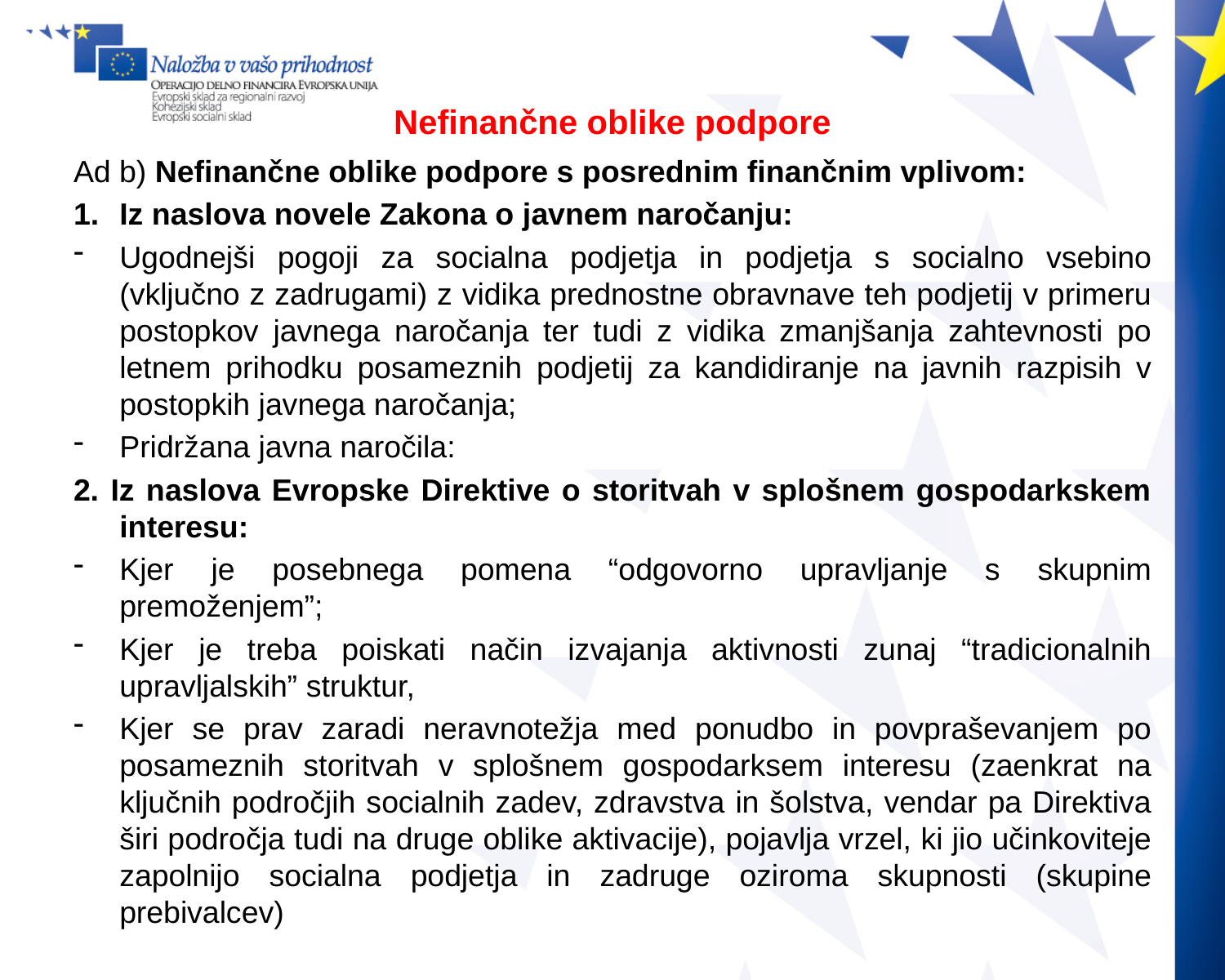

# Nefinančne oblike podpore
Ad b) Nefinančne oblike podpore s posrednim finančnim vplivom:
Iz naslova novele Zakona o javnem naročanju:
Ugodnejši pogoji za socialna podjetja in podjetja s socialno vsebino (vključno z zadrugami) z vidika prednostne obravnave teh podjetij v primeru postopkov javnega naročanja ter tudi z vidika zmanjšanja zahtevnosti po letnem prihodku posameznih podjetij za kandidiranje na javnih razpisih v postopkih javnega naročanja;
Pridržana javna naročila:
2. Iz naslova Evropske Direktive o storitvah v splošnem gospodarkskem interesu:
Kjer je posebnega pomena “odgovorno upravljanje s skupnim premoženjem”;
Kjer je treba poiskati način izvajanja aktivnosti zunaj “tradicionalnih upravljalskih” struktur,
Kjer se prav zaradi neravnotežja med ponudbo in povpraševanjem po posameznih storitvah v splošnem gospodarksem interesu (zaenkrat na ključnih področjih socialnih zadev, zdravstva in šolstva, vendar pa Direktiva širi področja tudi na druge oblike aktivacije), pojavlja vrzel, ki jio učinkoviteje zapolnijo socialna podjetja in zadruge oziroma skupnosti (skupine prebivalcev)